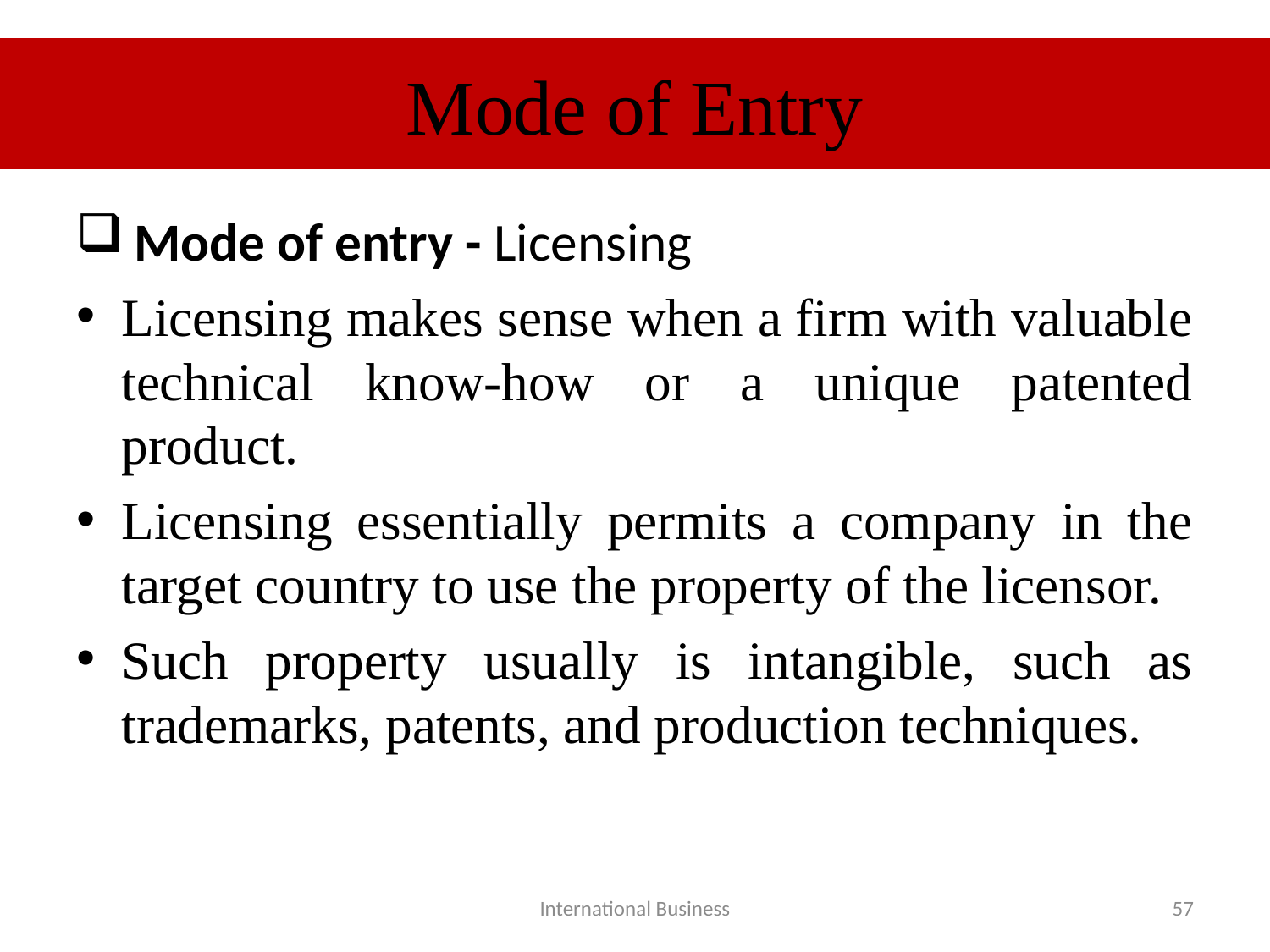

# Mode of Entry
 Mode of entry - Licensing
Licensing makes sense when a firm with valuable technical know-how or a unique patented product.
Licensing essentially permits a company in the target country to use the property of the licensor.
Such property usually is intangible, such as trademarks, patents, and production techniques.

International Business
57